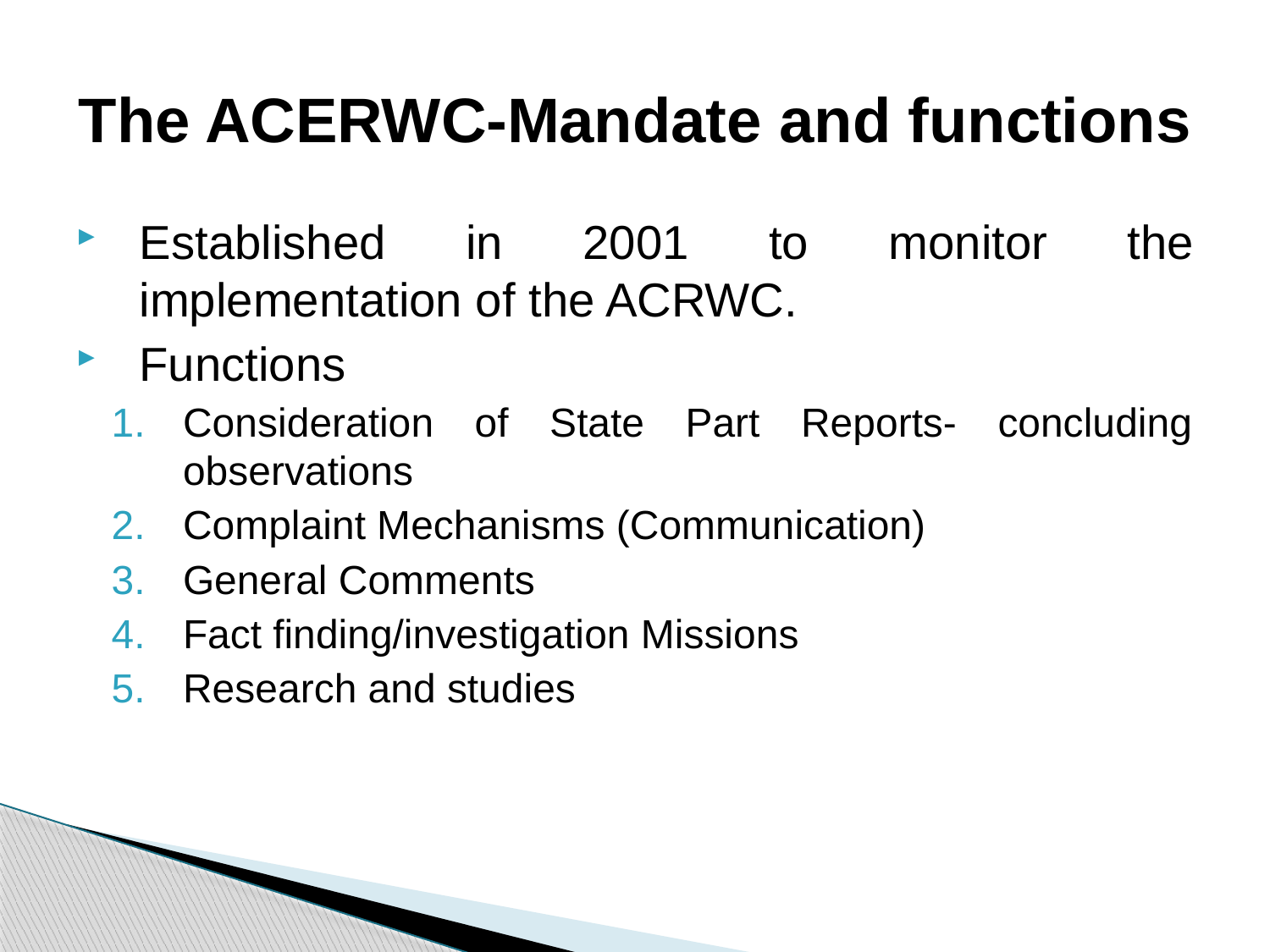

# The ACERWC-Mandate and functions
Established in 2001 to monitor the implementation of the ACRWC.
Functions
Consideration of State Part Reports- concluding observations
Complaint Mechanisms (Communication)
General Comments
Fact finding/investigation Missions
Research and studies